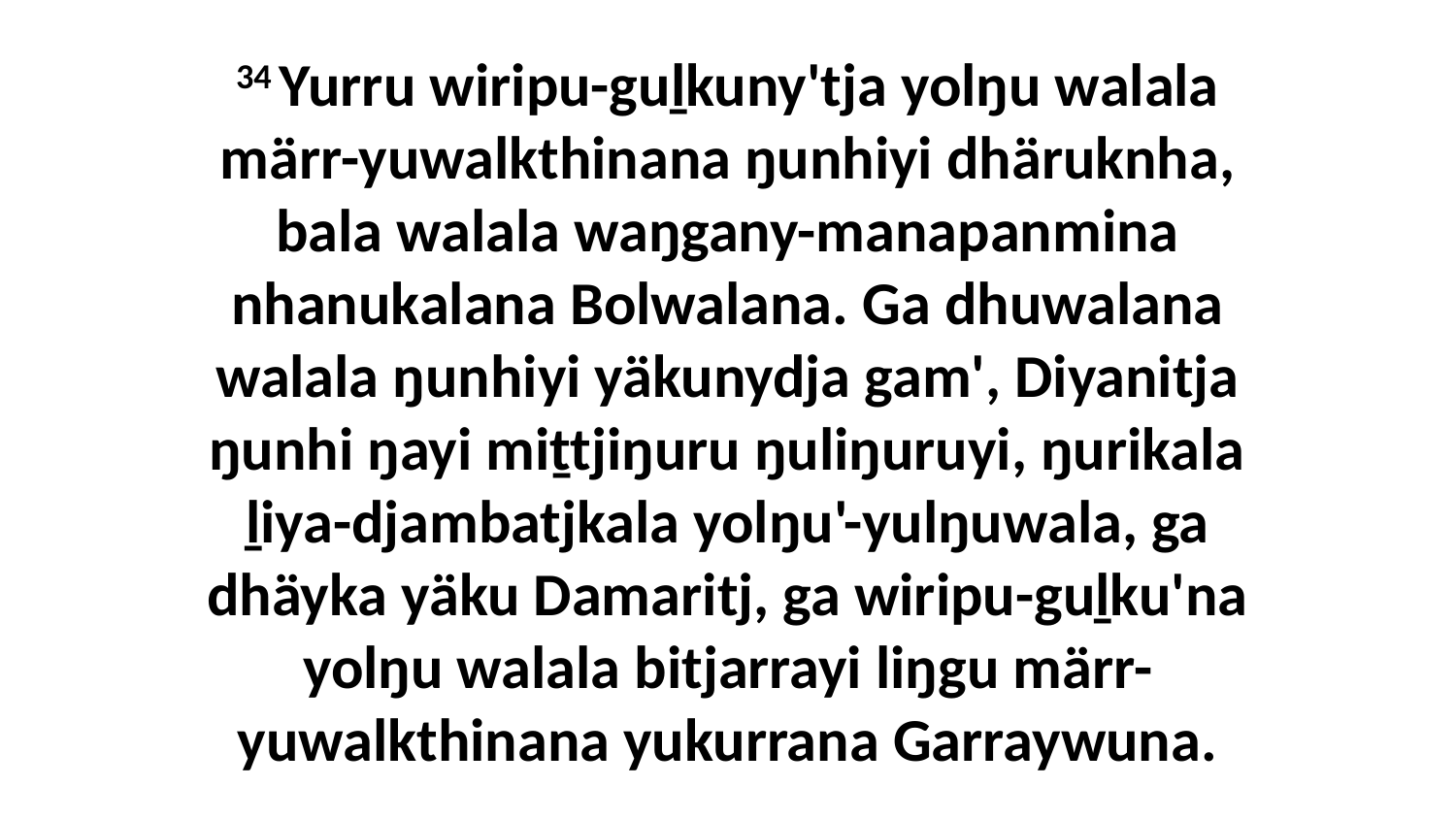

34 Yurru wiripu-guḻkuny'tja yolŋu walala märr-yuwalkthinana ŋunhiyi dhäruknha, bala walala waŋgany-manapanmina nhanukalana Bolwalana. Ga dhuwalana walala ŋunhiyi yäkunydja gam', Diyanitja ŋunhi ŋayi miṯtjiŋuru ŋuliŋuruyi, ŋurikala ḻiya-djambatjkala yolŋu'-yulŋuwala, ga dhäyka yäku Damaritj, ga wiripu-guḻku'na yolŋu walala bitjarrayi liŋgu märr-yuwalkthinana yukurrana Garraywuna.